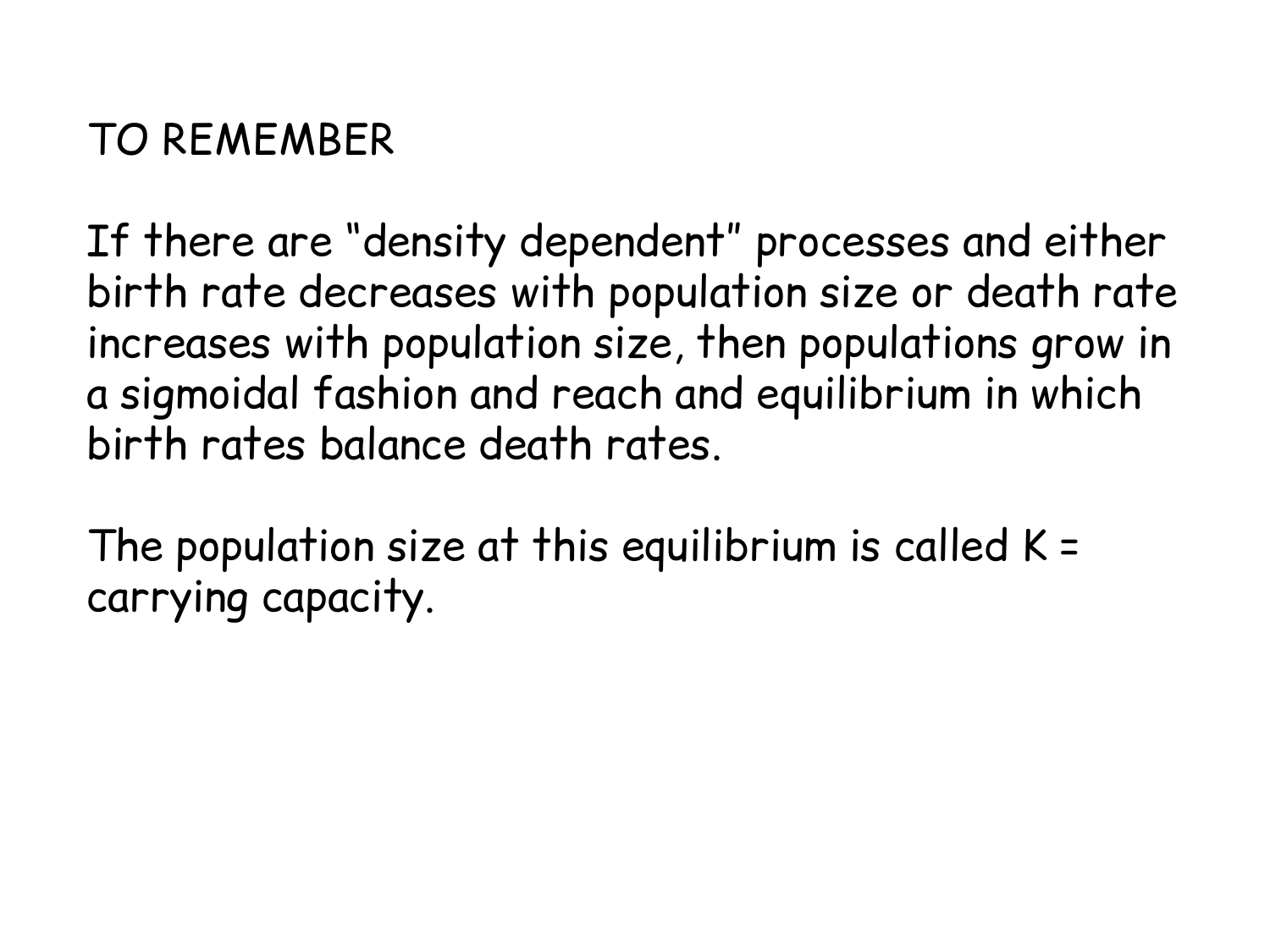

TO REMEMBER

If there are “density dependent” processes and either
birth rate decreases with population size or death rate increases with population size, then populations grow in a sigmoidal fashion and reach and equilibrium in which birth rates balance death rates.

The population size at this equilibrium is called K = carrying capacity.